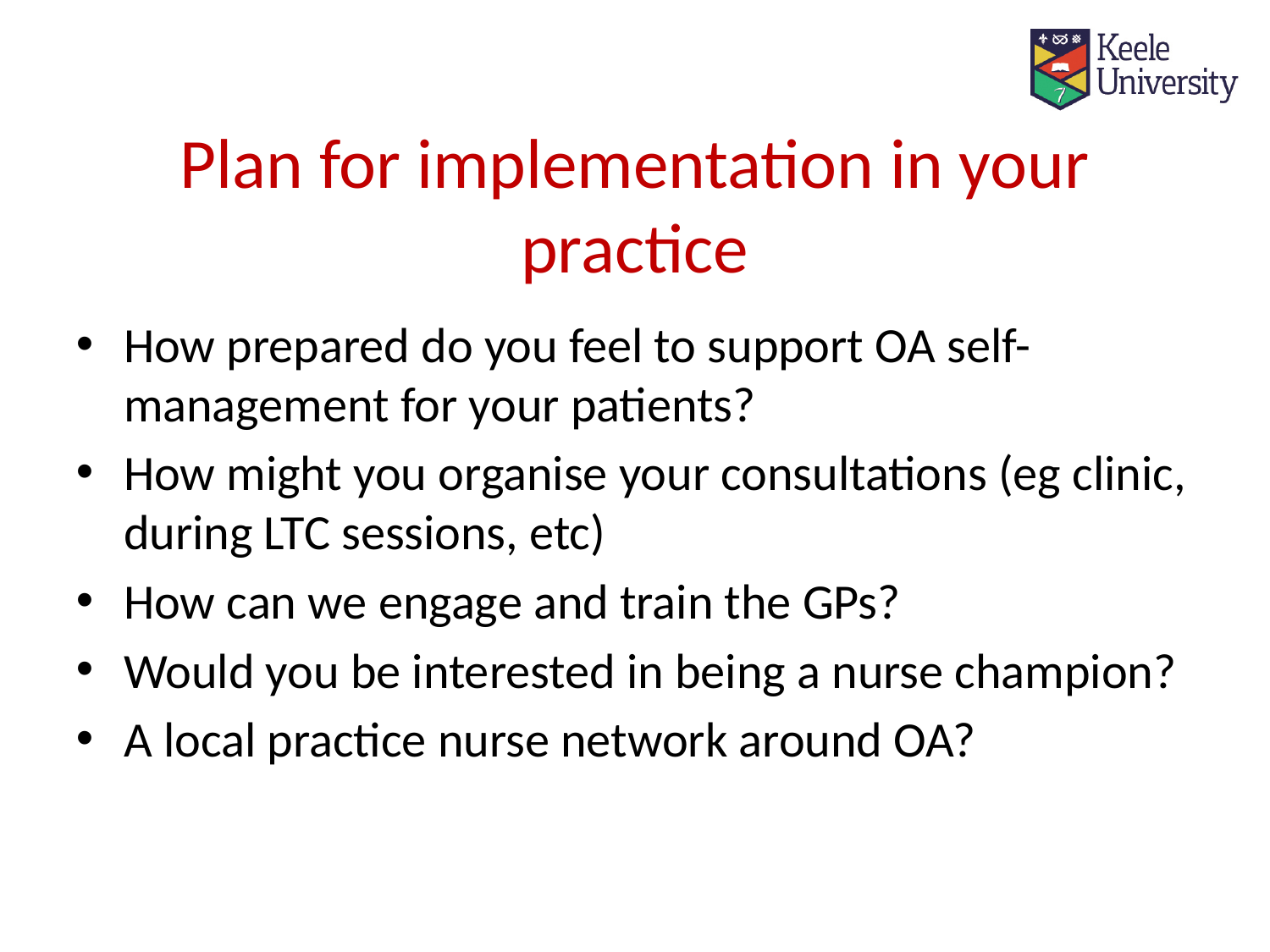

# Plan for implementation in your practice
How prepared do you feel to support OA self-management for your patients?
How might you organise your consultations (eg clinic, during LTC sessions, etc)
How can we engage and train the GPs?
Would you be interested in being a nurse champion?
A local practice nurse network around OA?